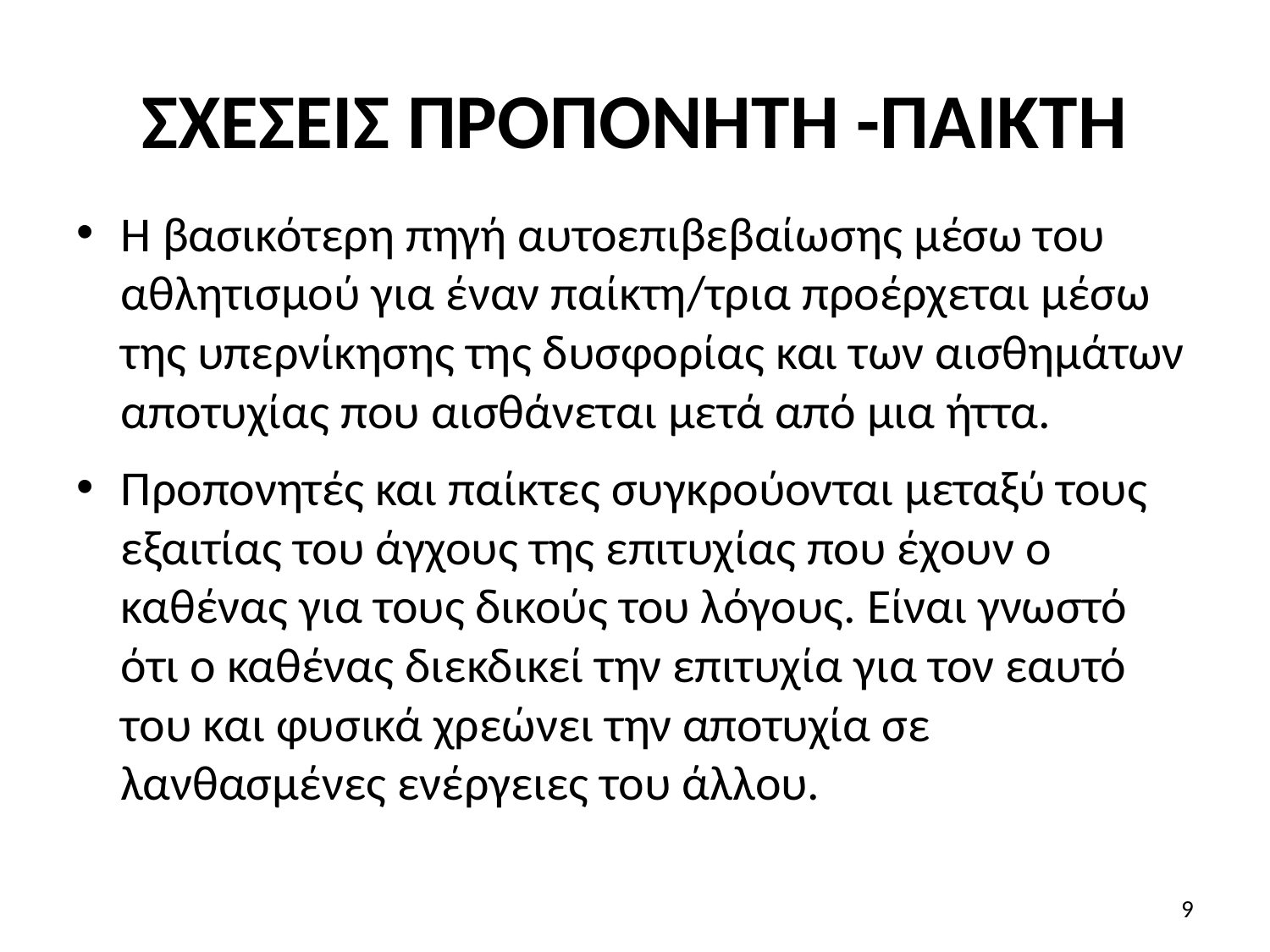

# ΣΧΕΣΕΙΣ ΠΡΟΠΟΝΗΤΗ -ΠΑΙΚΤΗ
Η βασικότερη πηγή αυτοεπιβεβαίωσης μέσω του αθλητισμού για έναν παίκτη/τρια προέρχεται μέσω της υπερνίκησης της δυσφορίας και των αισθημάτων αποτυχίας που αισθάνεται μετά από μια ήττα.
Προπονητές και παίκτες συγκρούονται μεταξύ τους εξαιτίας του άγχους της επιτυχίας που έχουν ο καθένας για τους δικούς του λόγους. Είναι γνωστό ότι ο καθένας διεκδικεί την επιτυχία για τον εαυτό του και φυσικά χρεώνει την αποτυχία σε λανθασμένες ενέργειες του άλλου.
9